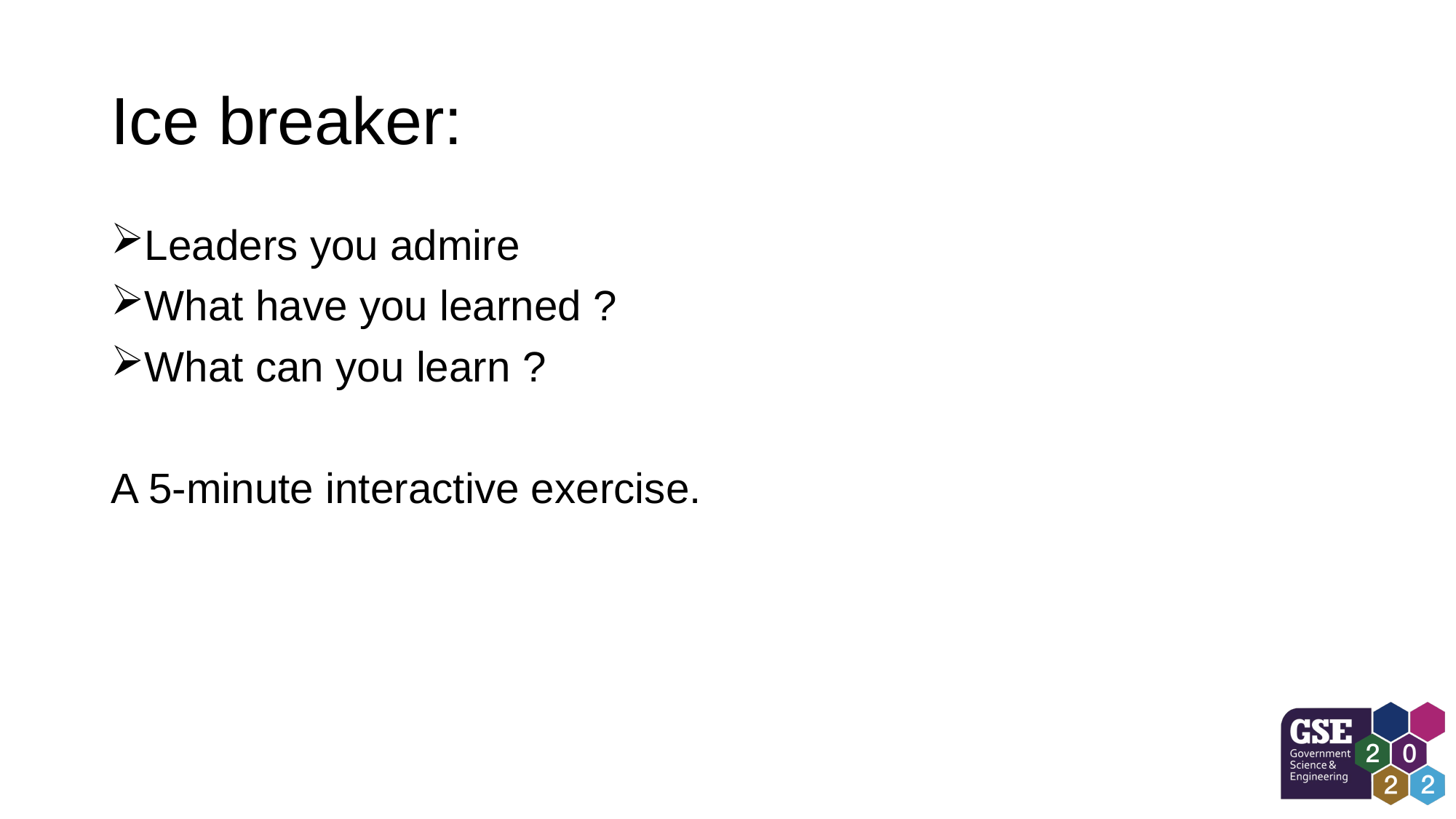

# Ice breaker:
Leaders you admire
What have you learned ?
What can you learn ?

A 5-minute interactive exercise.